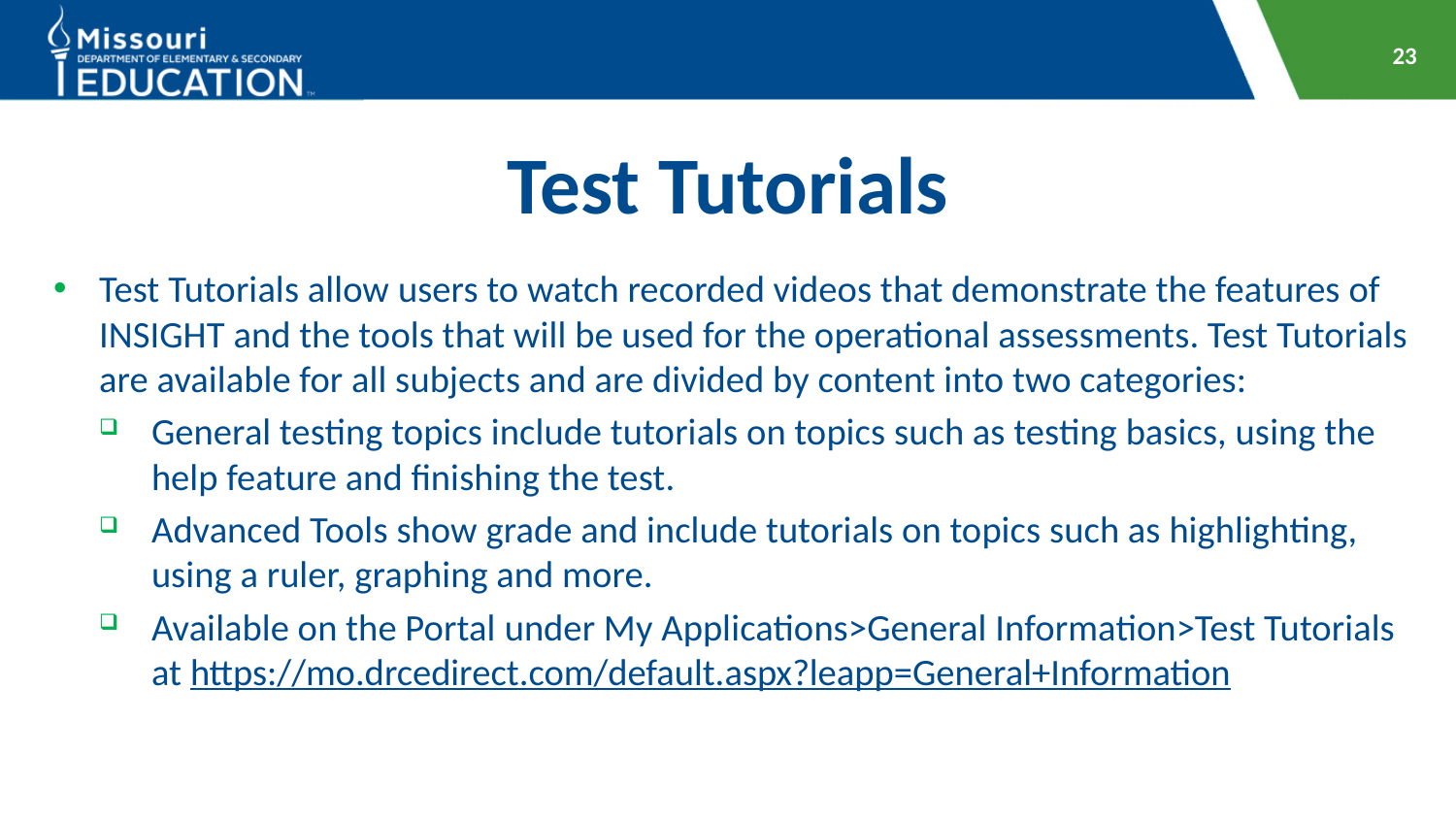

23
# Test Tutorials
Test Tutorials allow users to watch recorded videos that demonstrate the features of INSIGHT and the tools that will be used for the operational assessments. Test Tutorials are available for all subjects and are divided by content into two categories:
General testing topics include tutorials on topics such as testing basics, using the help feature and finishing the test.
Advanced Tools show grade and include tutorials on topics such as highlighting, using a ruler, graphing and more.
Available on the Portal under My Applications>General Information>Test Tutorials at https://mo.drcedirect.com/default.aspx?leapp=General+Information